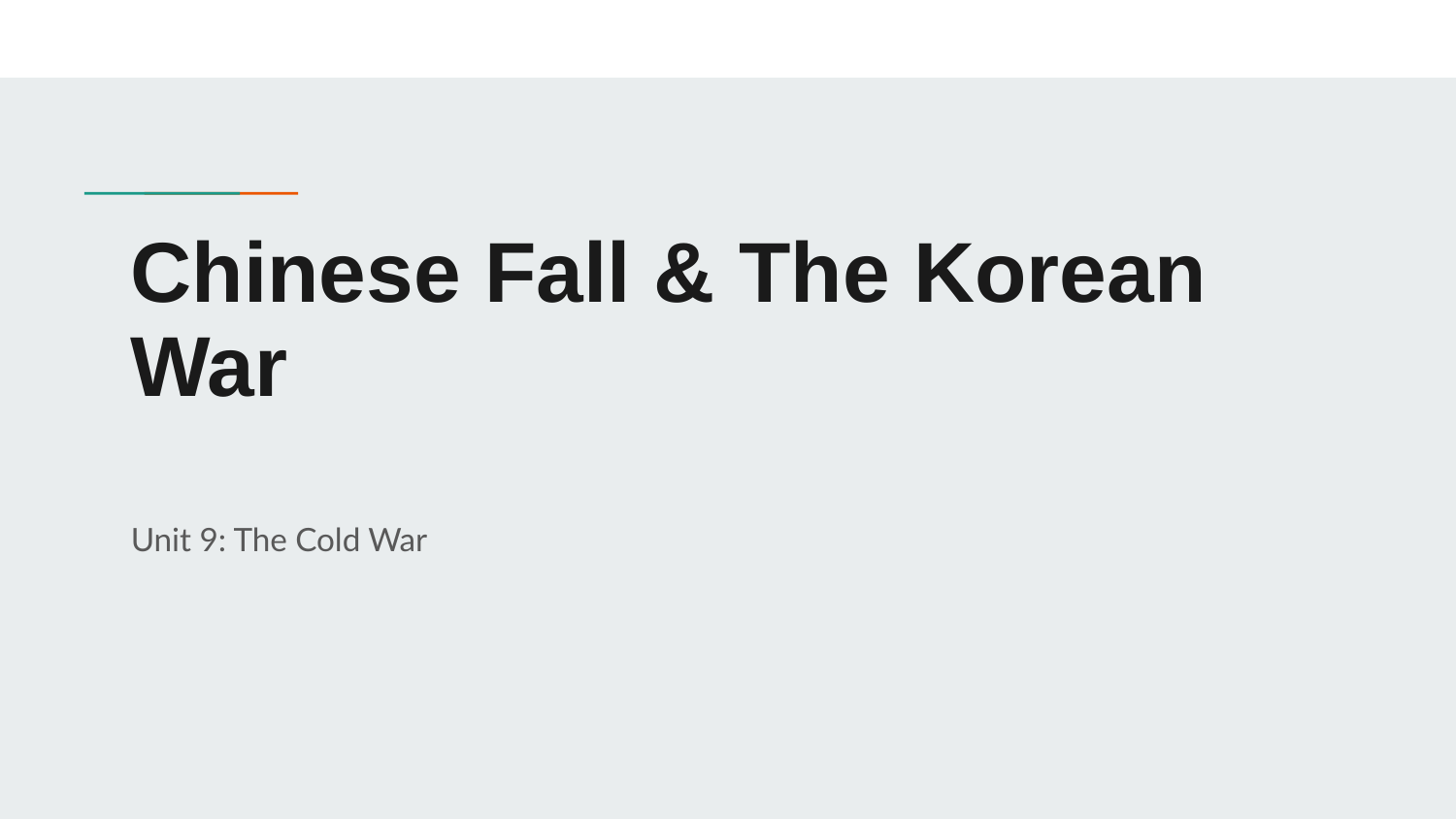

# Chinese Fall & The Korean War
Unit 9: The Cold War